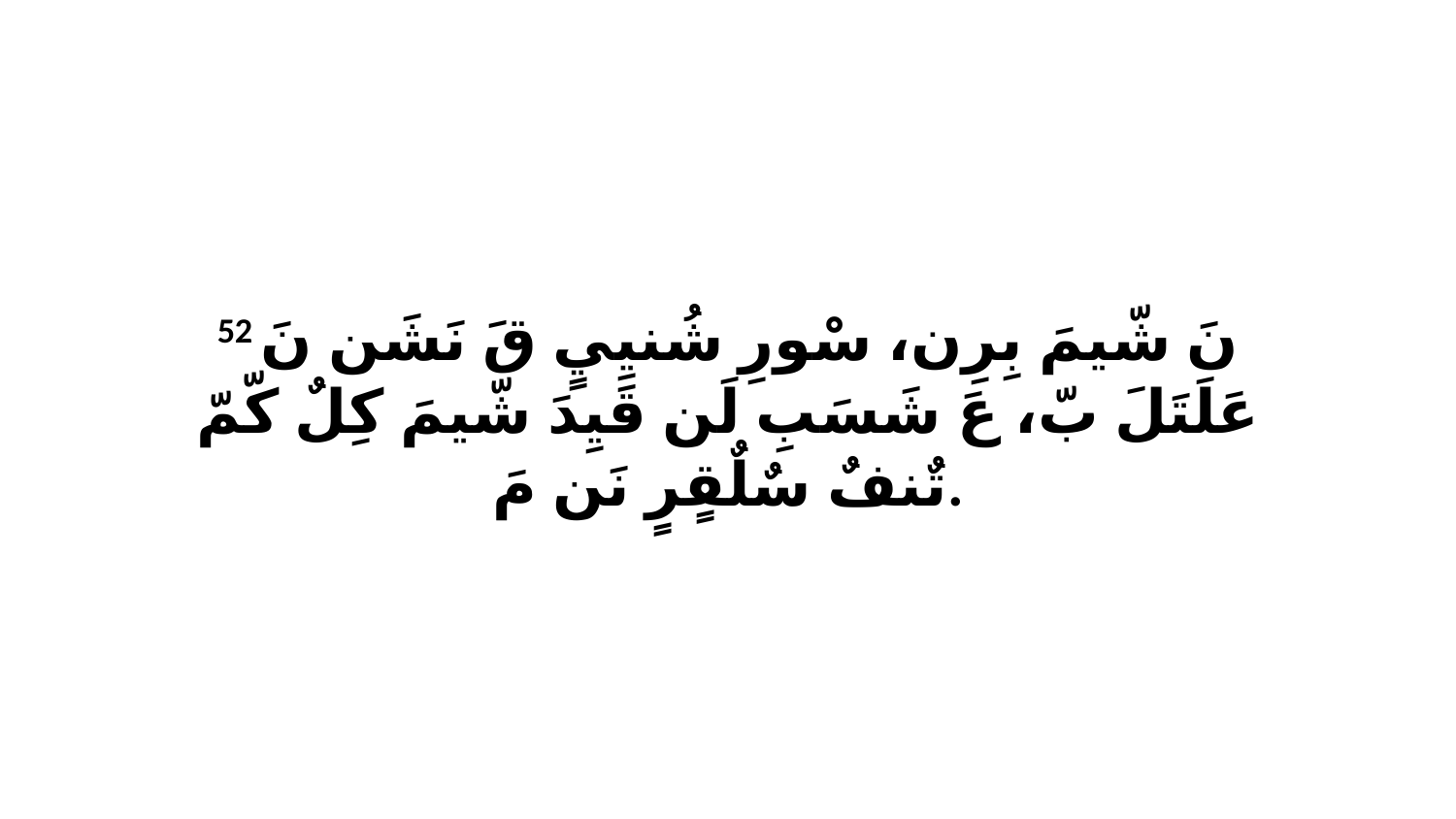

52 نَ شّيمَ بِرِن، سْورِ شُنيِيٍ قَ نَشَن نَ عَلَتَلَ بّ، عَ شَسَبِ لَن قَيِدَ شّيمَ كِلٌ كّمّ تٌنفٌ سٌلٌقٍرٍ نَن مَ.